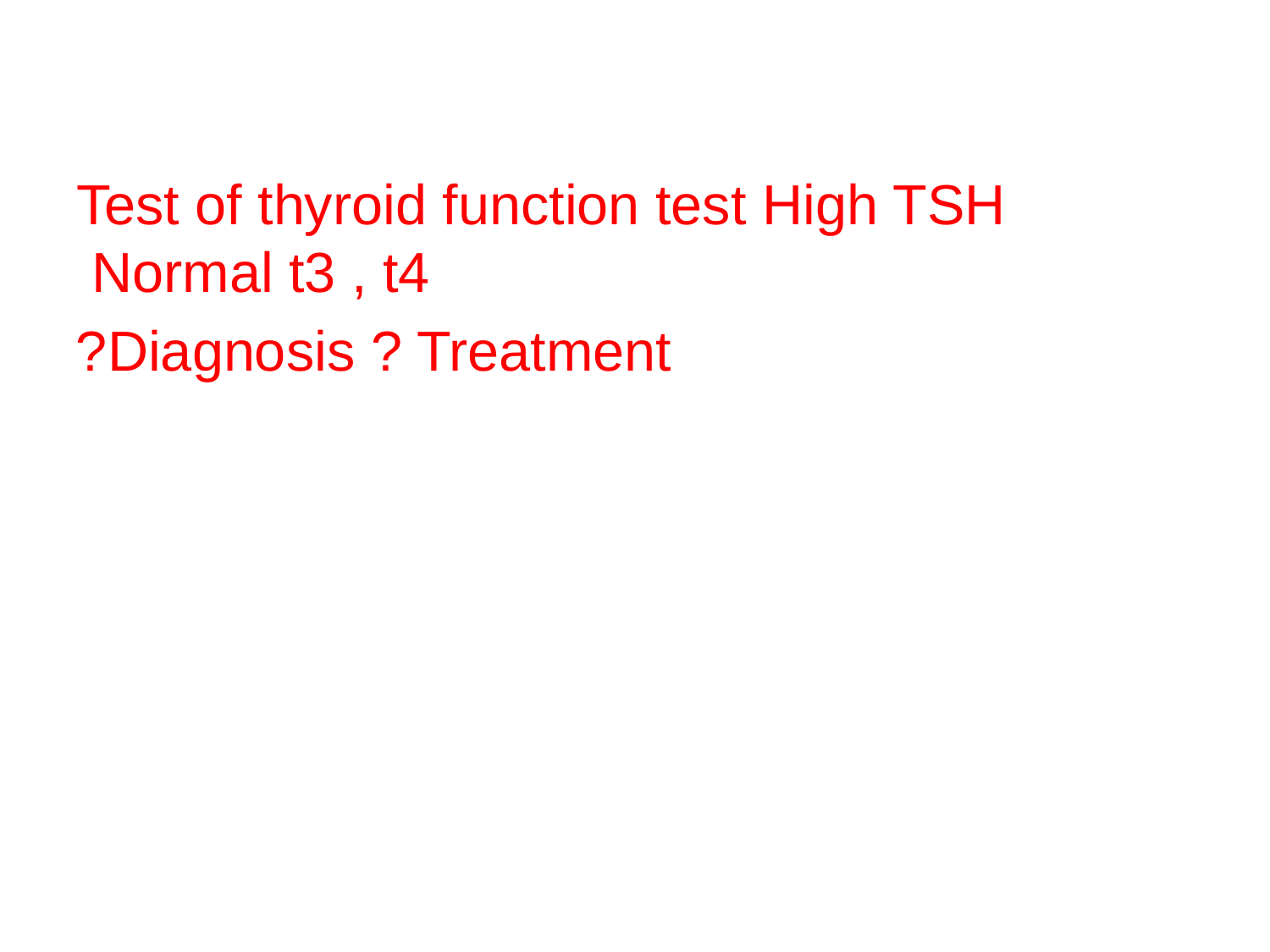

Test of thyroid function test High TSH Normal t3 , t4
Diagnosis ? Treatment?